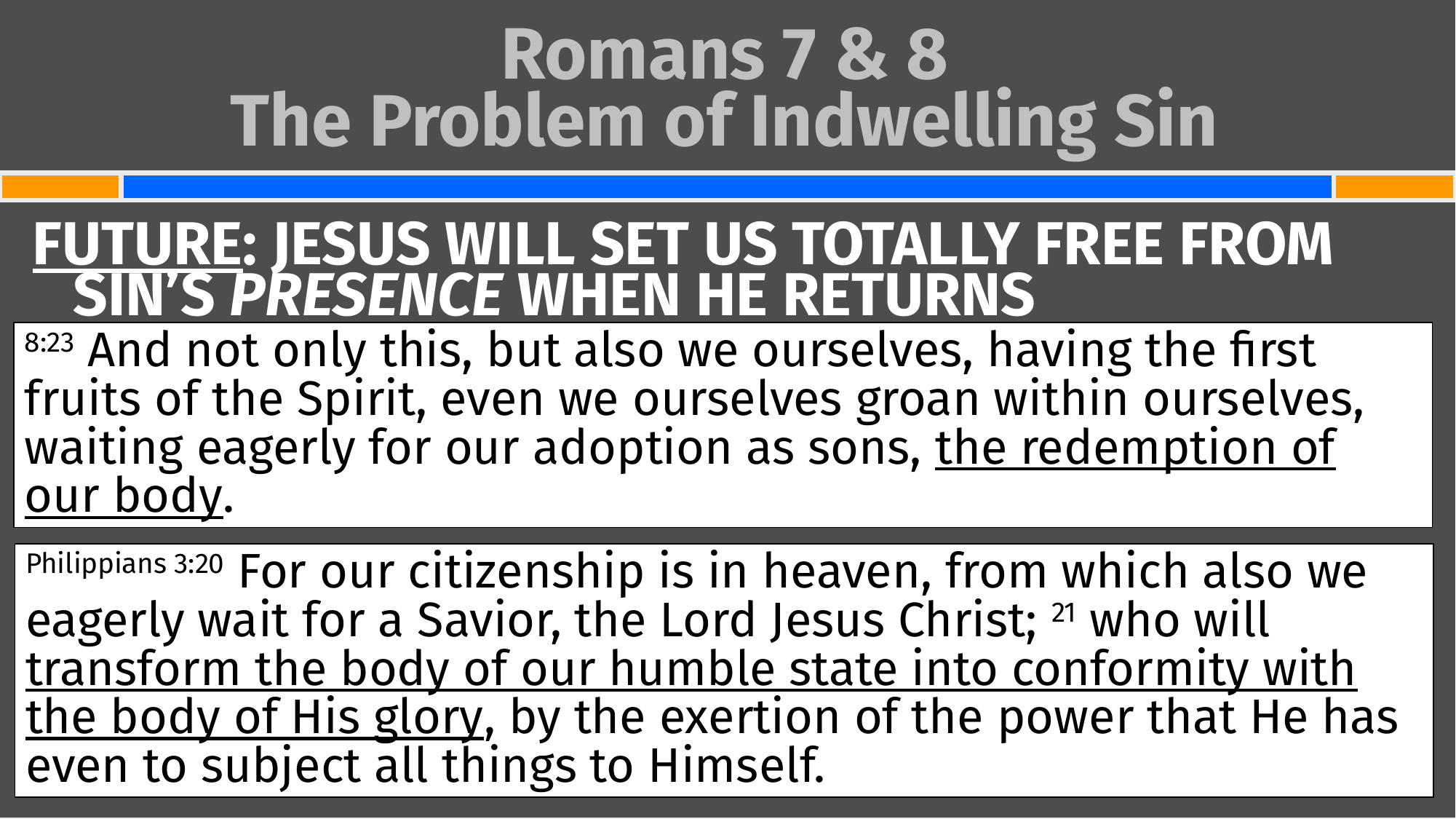

Romans 7 & 8
The Problem of Indwelling Sin
#

FUTURE: JESUS WILL SET US TOTALLY FREE FROM SIN’S PRESENCE WHEN HE RETURNS
8:23 And not only this, but also we ourselves, having the first fruits of the Spirit, even we ourselves groan within ourselves, waiting eagerly for our adoption as sons, the redemption of our body.
Philippians 3:20 For our citizenship is in heaven, from which also we eagerly wait for a Savior, the Lord Jesus Christ; 21 who will transform the body of our humble state into conformity with the body of His glory, by the exertion of the power that He has even to subject all things to Himself.